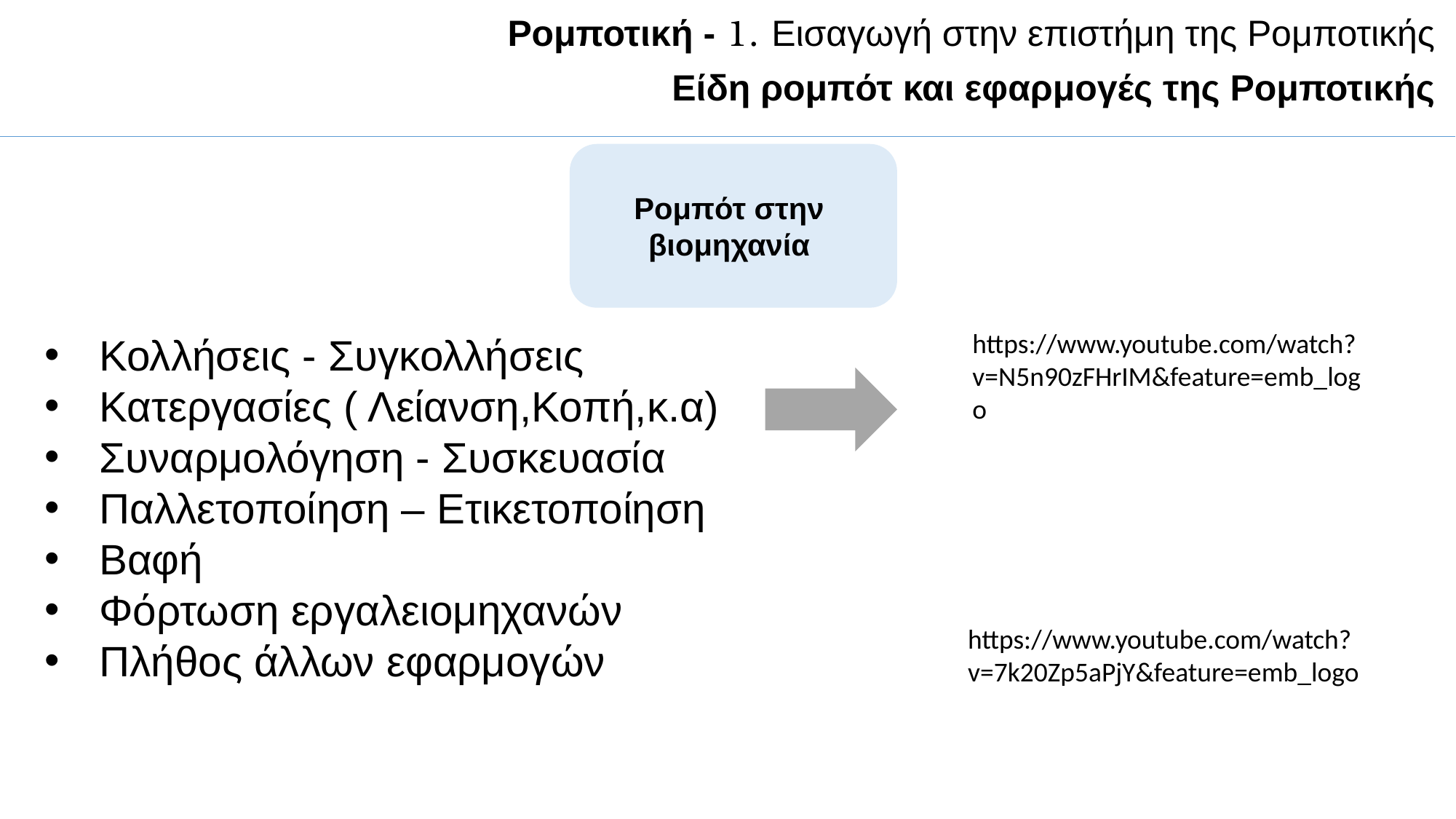

Ρομποτική - 1. Εισαγωγή στην επιστήμη της Ρομποτικής
Είδη ρομπότ και εφαρμογές της Ρομποτικής
Ρομπότ στην
βιομηχανία
https://www.youtube.com/watch?v=N5n90zFHrIM&feature=emb_logo
Κολλήσεις - Συγκολλήσεις
Κατεργασίες ( Λείανση,Κοπή,κ.α)
Συναρμολόγηση - Συσκευασία
Παλλετοποίηση – Ετικετοποίηση
Βαφή
Φόρτωση εργαλειομηχανών
Πλήθος άλλων εφαρμογών

https://www.youtube.com/watch?v=7k20Zp5aPjY&feature=emb_logo